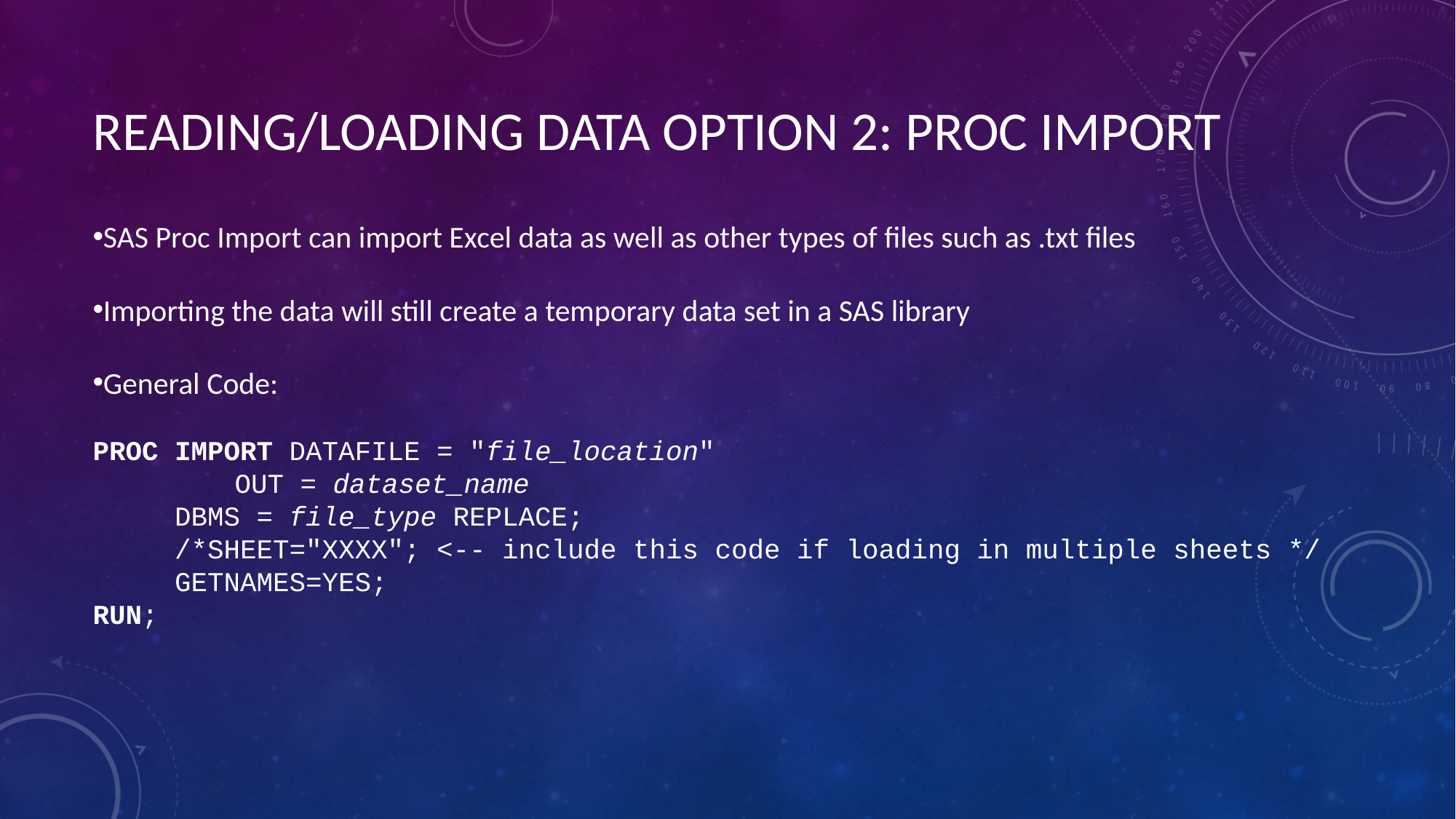

# READING/Loading Data Option 2: Proc import
SAS Proc Import can import Excel data as well as other types of files such as .txt files

Importing the data will still create a temporary data set in a SAS library

General Code:

PROC IMPORT DATAFILE = "file_location"
	  OUT = dataset_name
     DBMS = file_type REPLACE;
     /*SHEET="XXXX"; <-- include this code if loading in multiple sheets */
     GETNAMES=YES;
RUN;